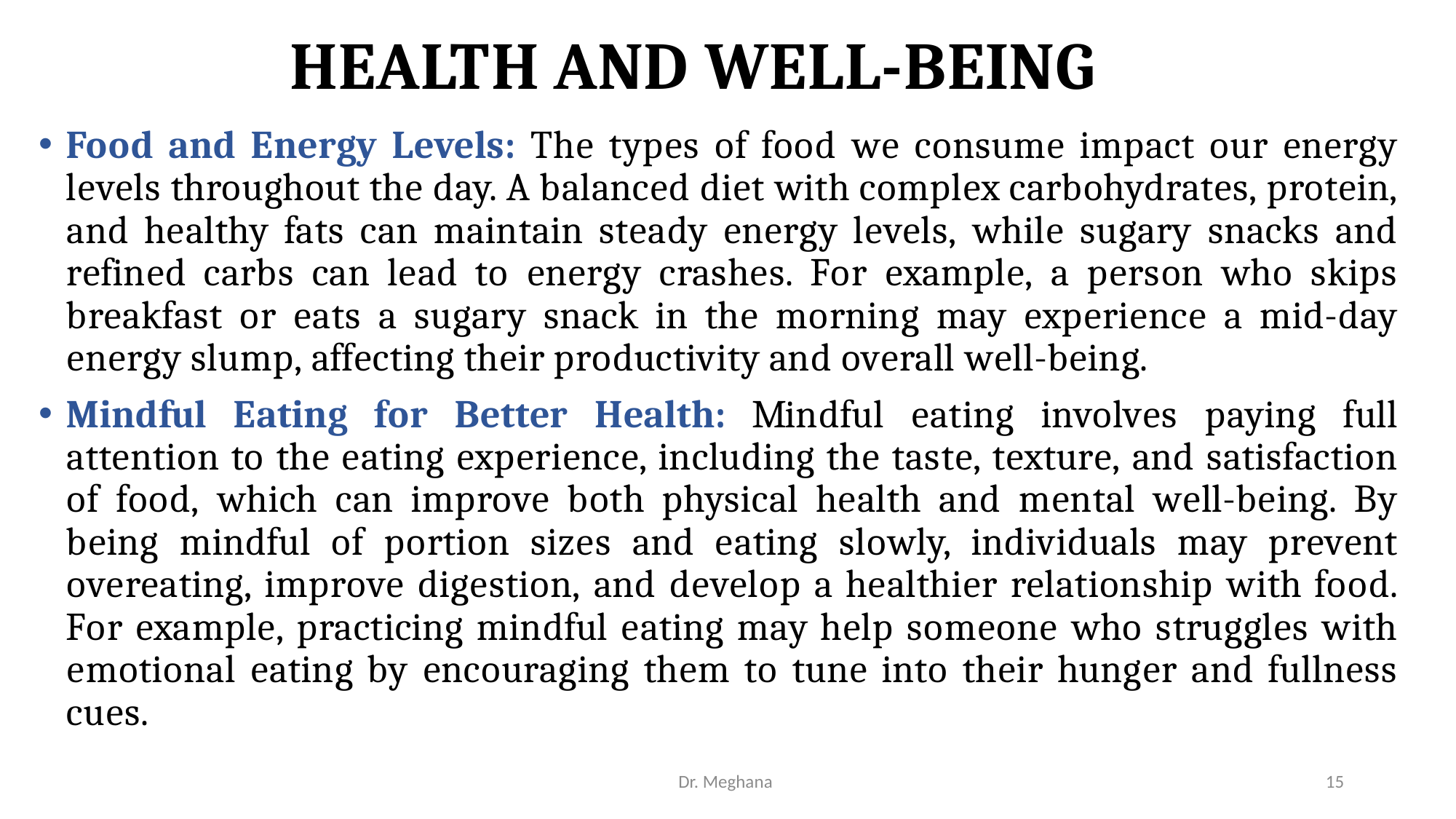

# HEALTH AND WELL-BEING
Food and Energy Levels: The types of food we consume impact our energy levels throughout the day. A balanced diet with complex carbohydrates, protein, and healthy fats can maintain steady energy levels, while sugary snacks and refined carbs can lead to energy crashes. For example, a person who skips breakfast or eats a sugary snack in the morning may experience a mid-day energy slump, affecting their productivity and overall well-being.
Mindful Eating for Better Health: Mindful eating involves paying full attention to the eating experience, including the taste, texture, and satisfaction of food, which can improve both physical health and mental well-being. By being mindful of portion sizes and eating slowly, individuals may prevent overeating, improve digestion, and develop a healthier relationship with food. For example, practicing mindful eating may help someone who struggles with emotional eating by encouraging them to tune into their hunger and fullness cues.
Dr. Meghana
15